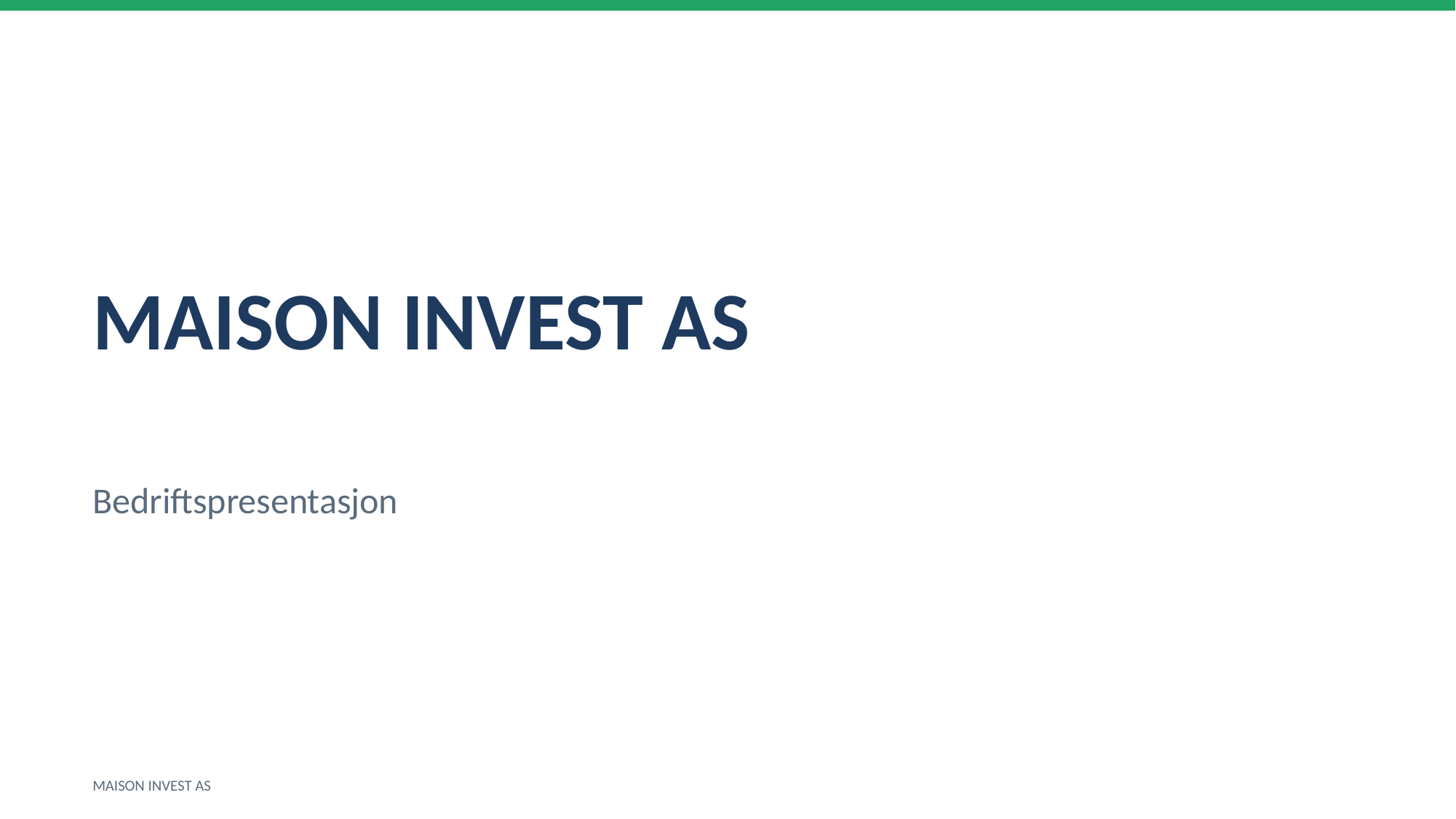

MAISON INVEST AS
Bedriftspresentasjon
MAISON INVEST AS